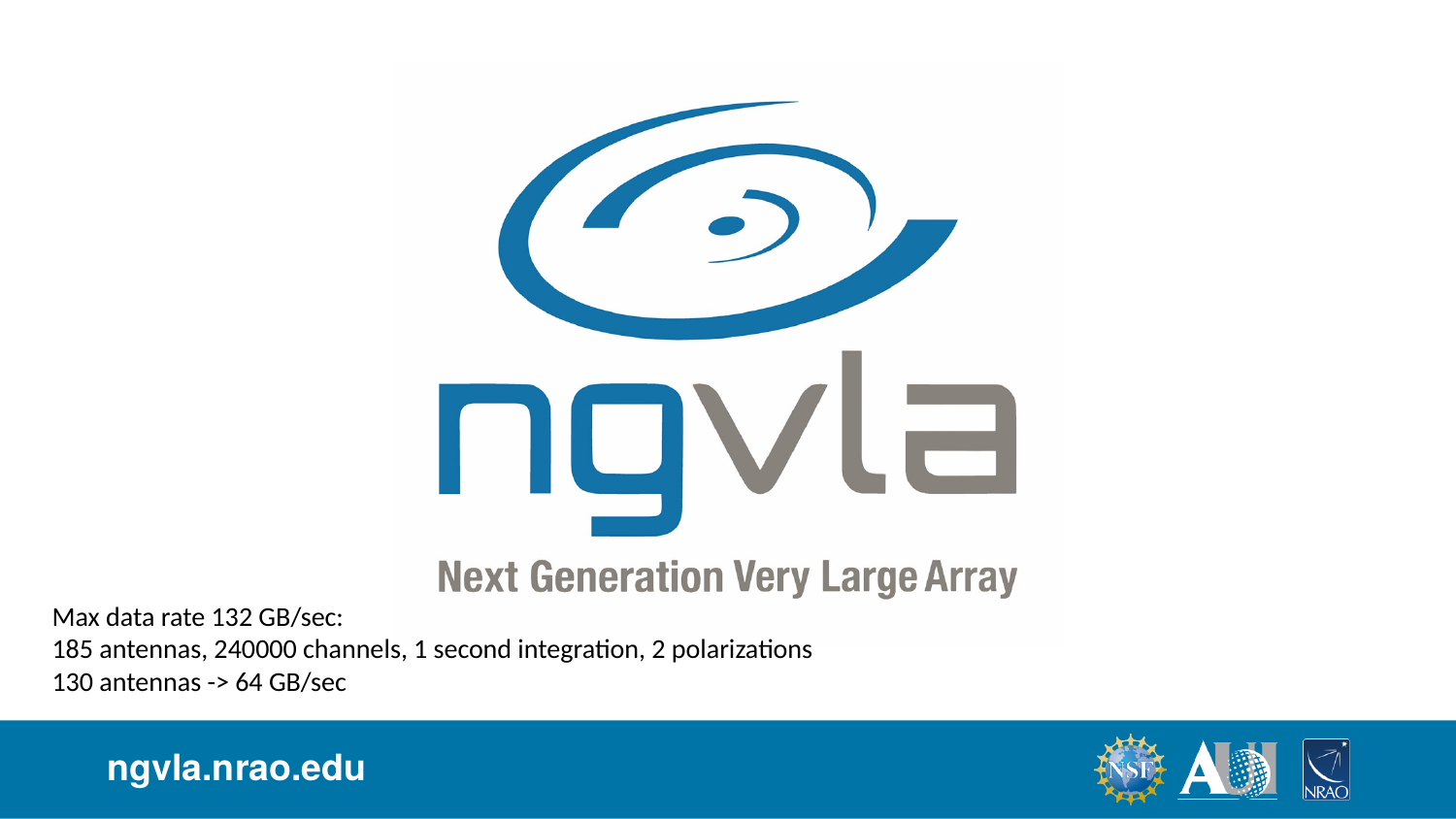

Max data rate 132 GB/sec:
185 antennas, 240000 channels, 1 second integration, 2 polarizations
130 antennas -> 64 GB/sec